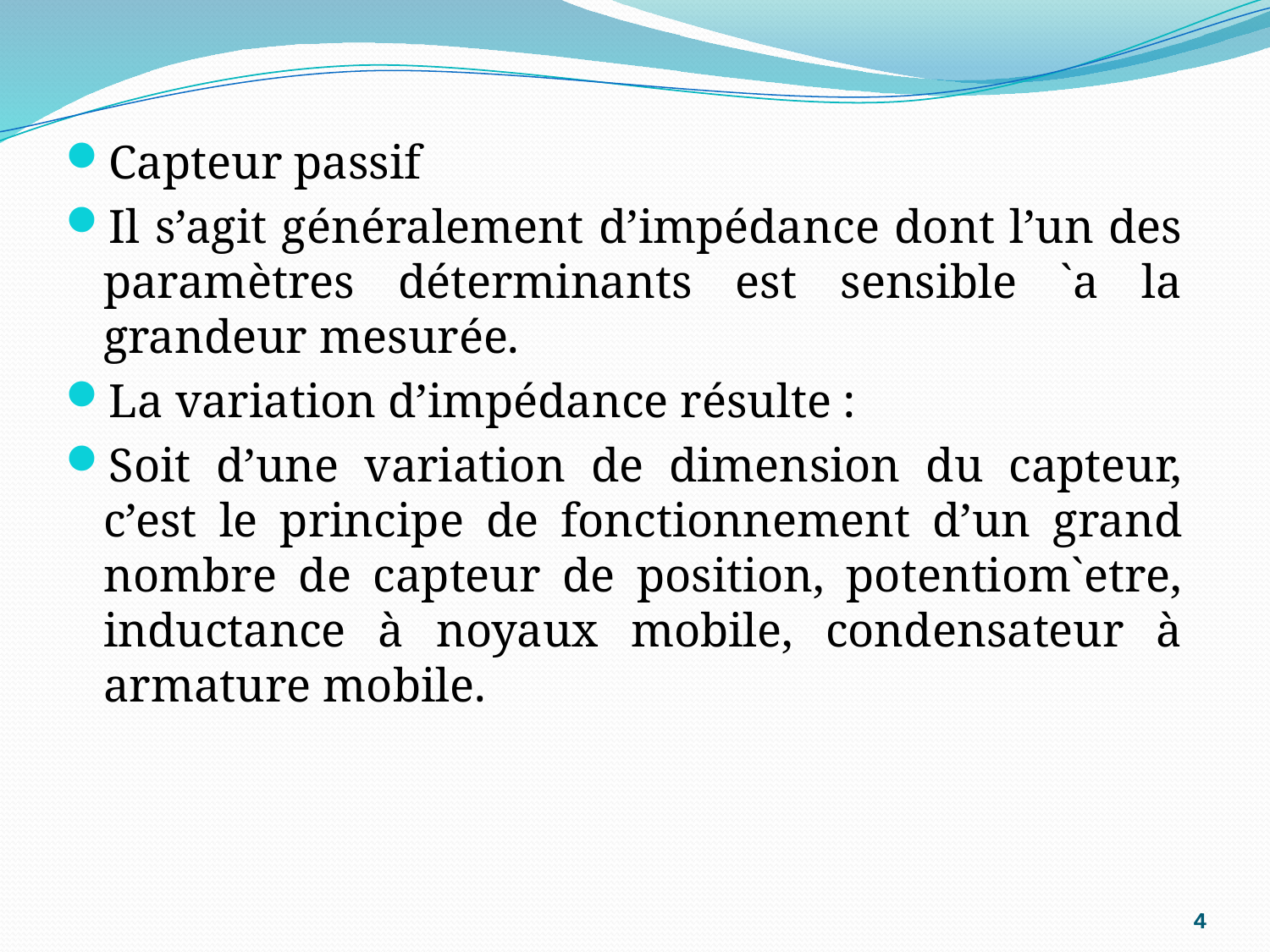

Capteur passif
Il s’agit généralement d’impédance dont l’un des paramètres déterminants est sensible `a la grandeur mesurée.
La variation d’impédance résulte :
Soit d’une variation de dimension du capteur, c’est le principe de fonctionnement d’un grand nombre de capteur de position, potentiom`etre, inductance à noyaux mobile, condensateur à armature mobile.

4